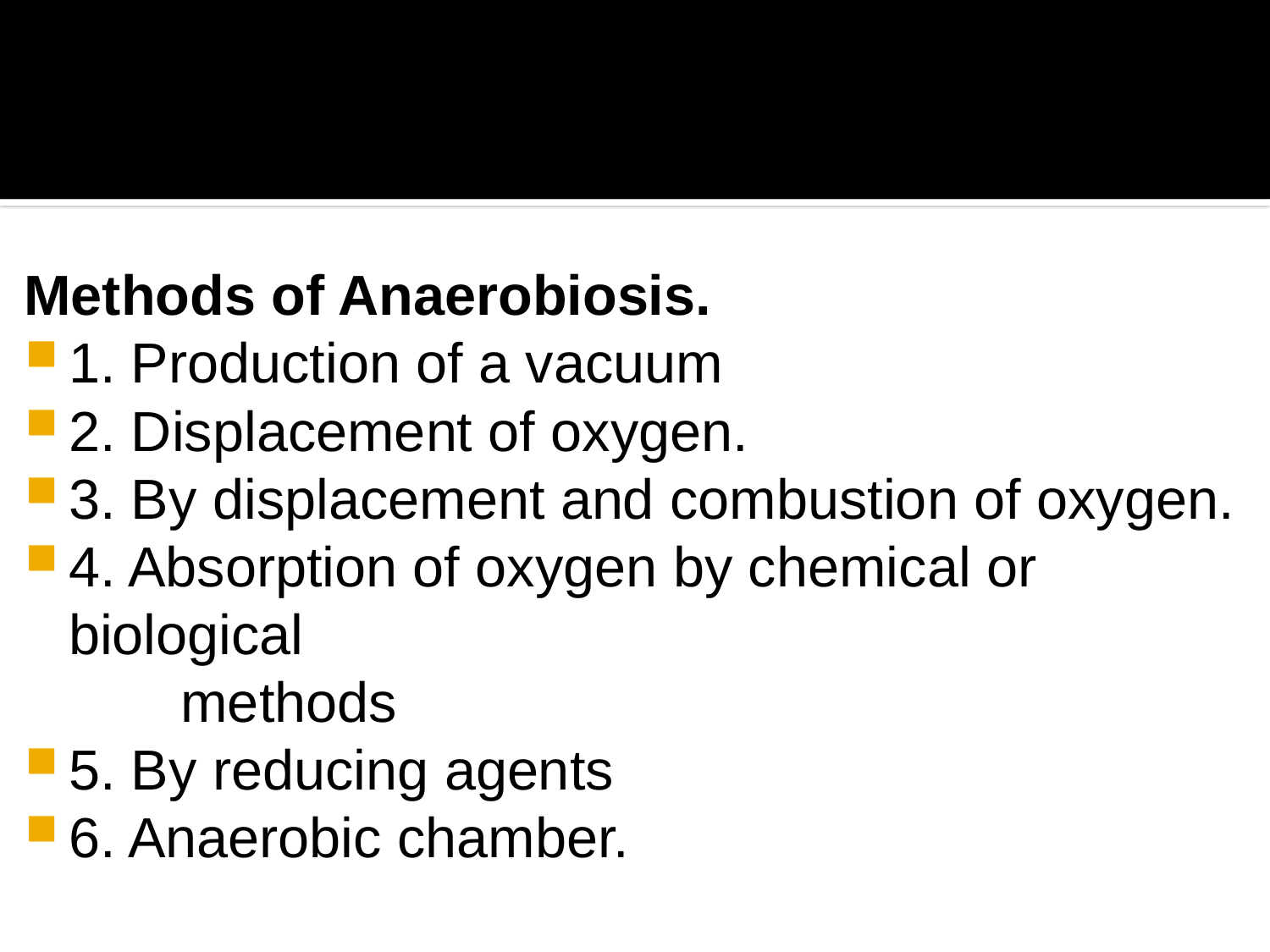

#
Methods of Anaerobiosis.
1. Production of a vacuum
2. Displacement of oxygen.
3. By displacement and combustion of oxygen.
4. Absorption of oxygen by chemical or biological
          methods
5. By reducing agents
6. Anaerobic chamber.